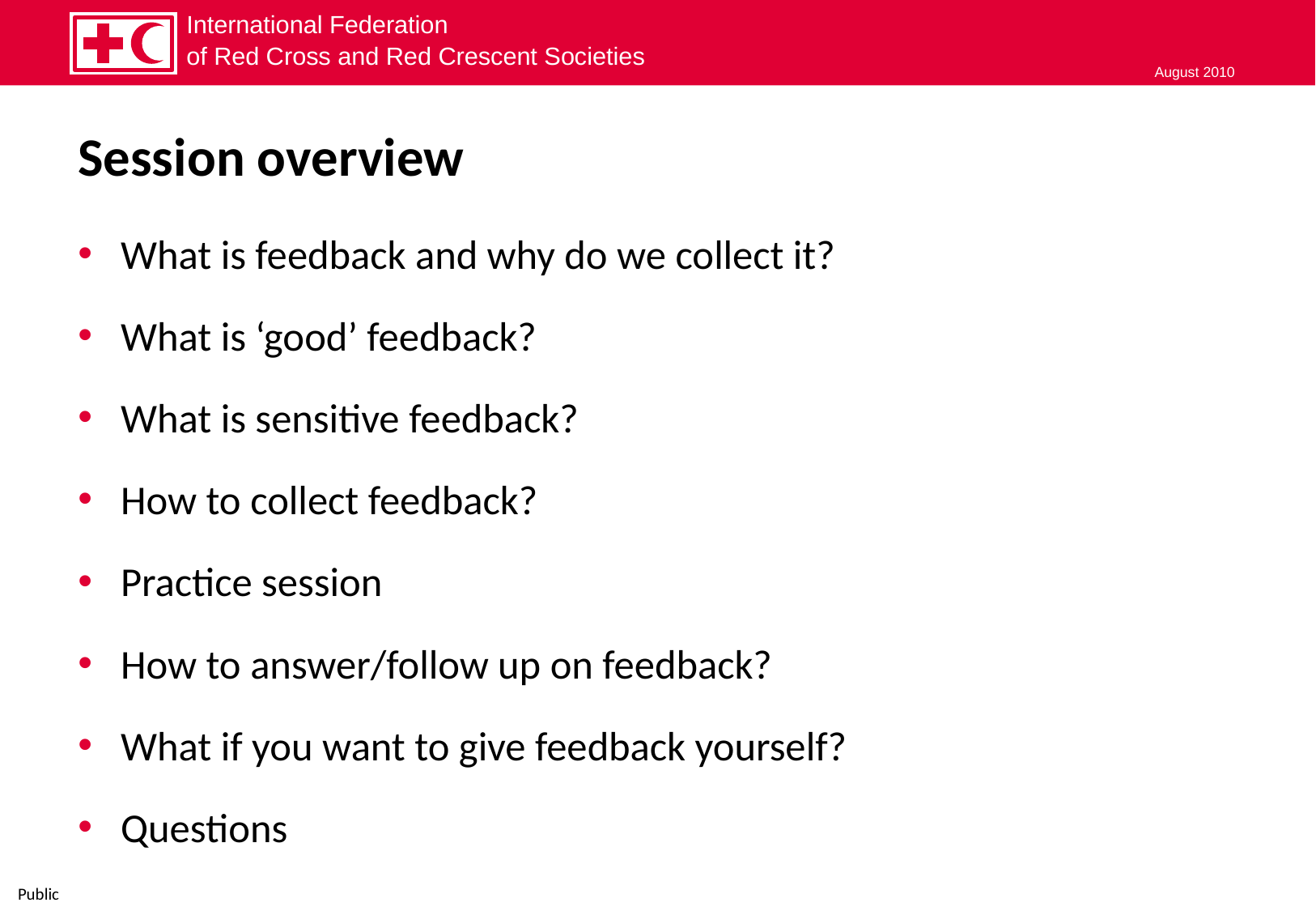

# Session overview
What is feedback and why do we collect it?
What is ‘good’ feedback?
What is sensitive feedback?
How to collect feedback?
Practice session
How to answer/follow up on feedback?
What if you want to give feedback yourself?
Questions